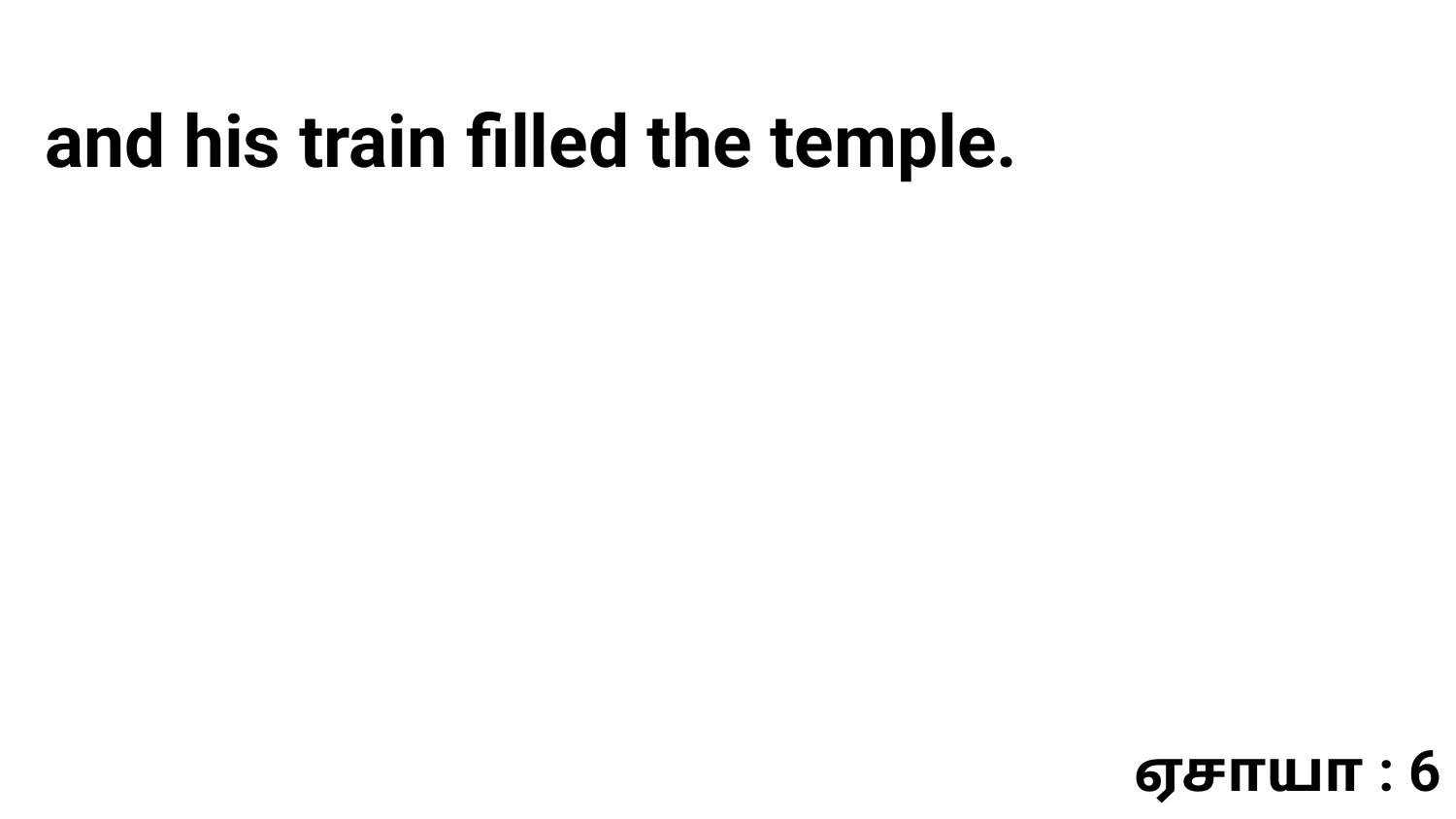

and his train filled the temple.
ஏசாயா : 6